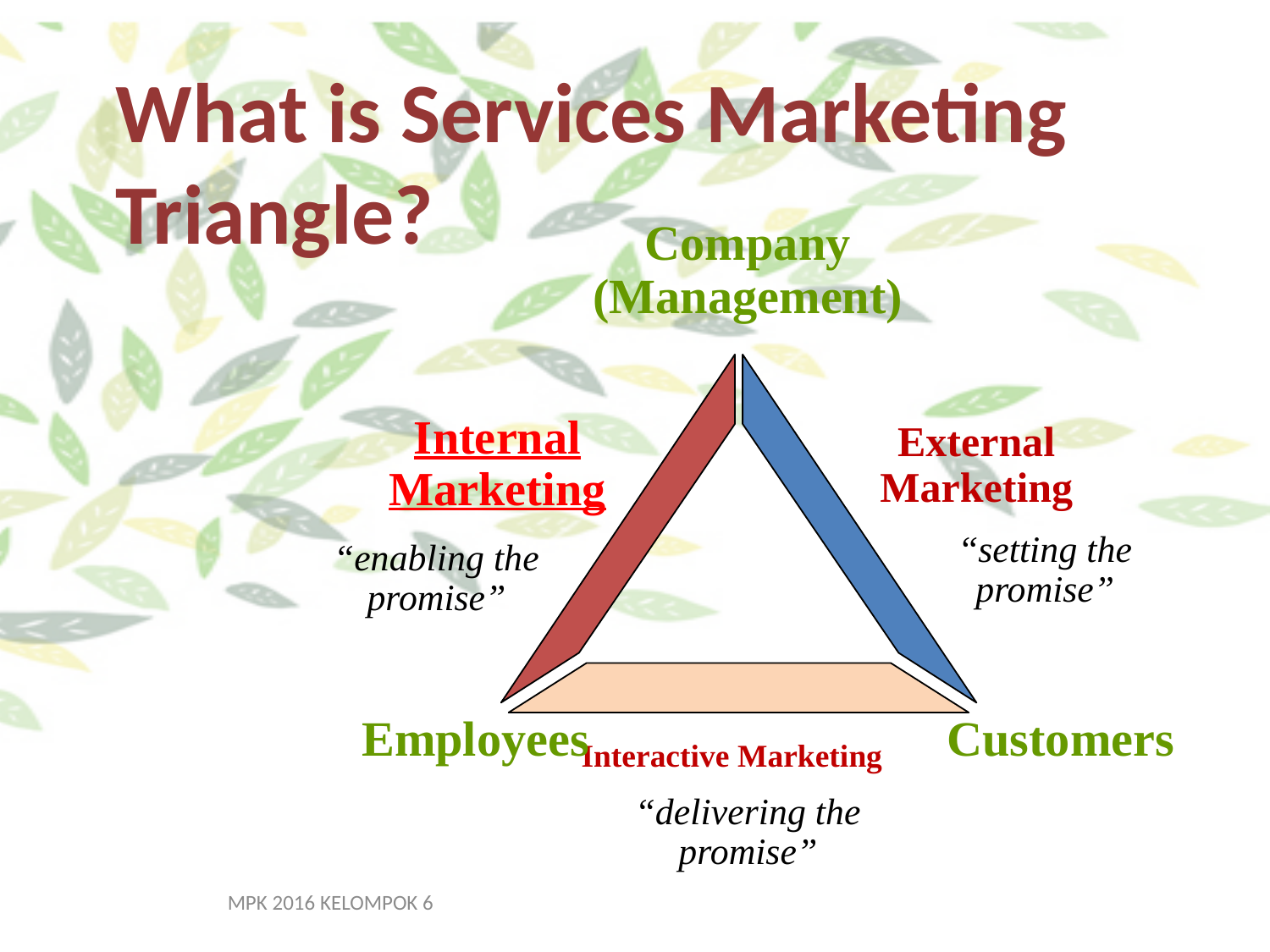

# What is Services Marketing Triangle?
Company
(Management)

Internal Marketing
External Marketing
“setting the promise”
“enabling the promise”

Employees
Customers
Interactive Marketing
“delivering the promise”
MPK 2016 KELOMPOK 6